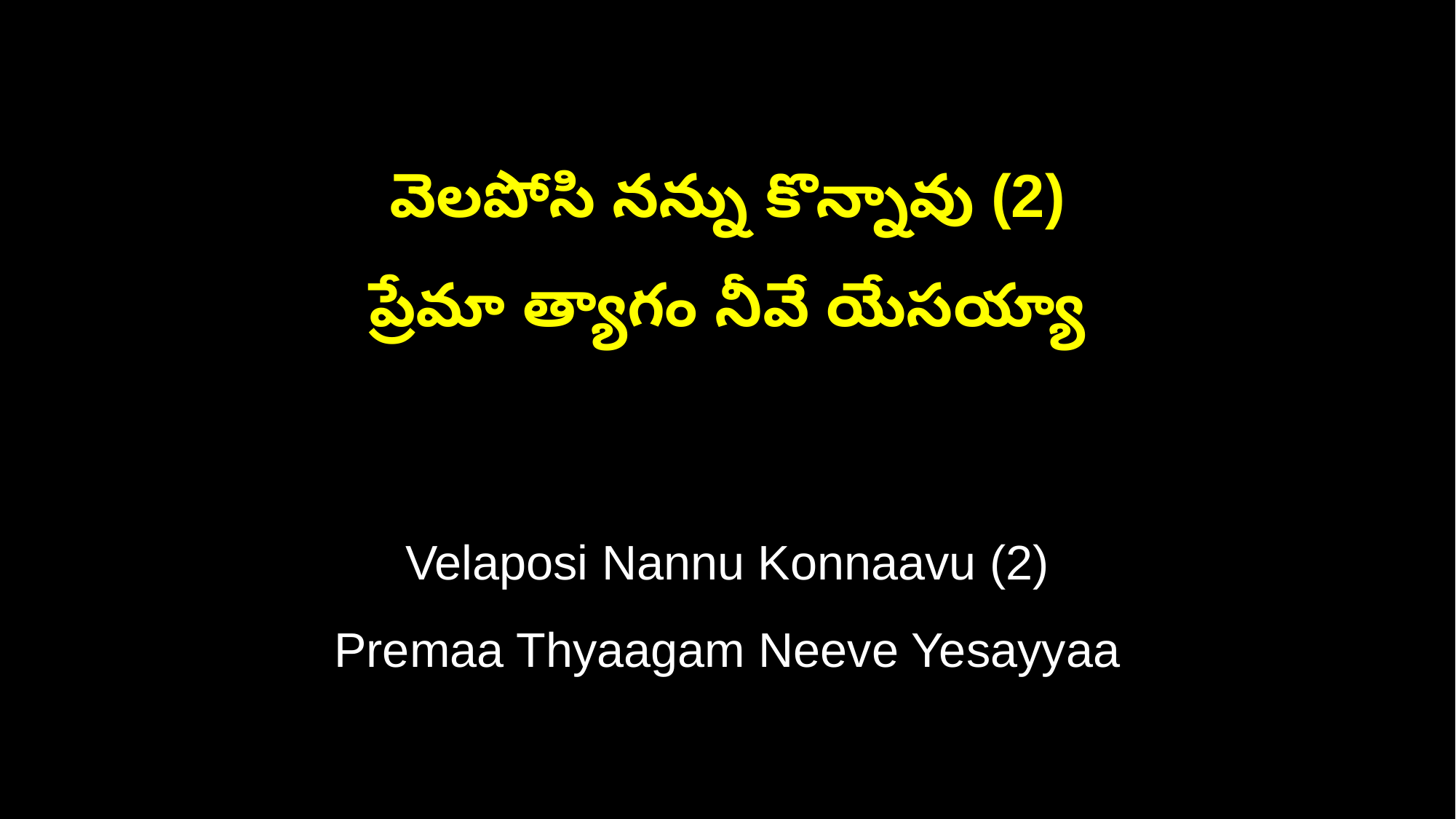

వెలపోసి నన్ను కొన్నావు (2)
ప్రేమా త్యాగం నీవే యేసయ్యా
Velaposi Nannu Konnaavu (2)
Premaa Thyaagam Neeve Yesayyaa